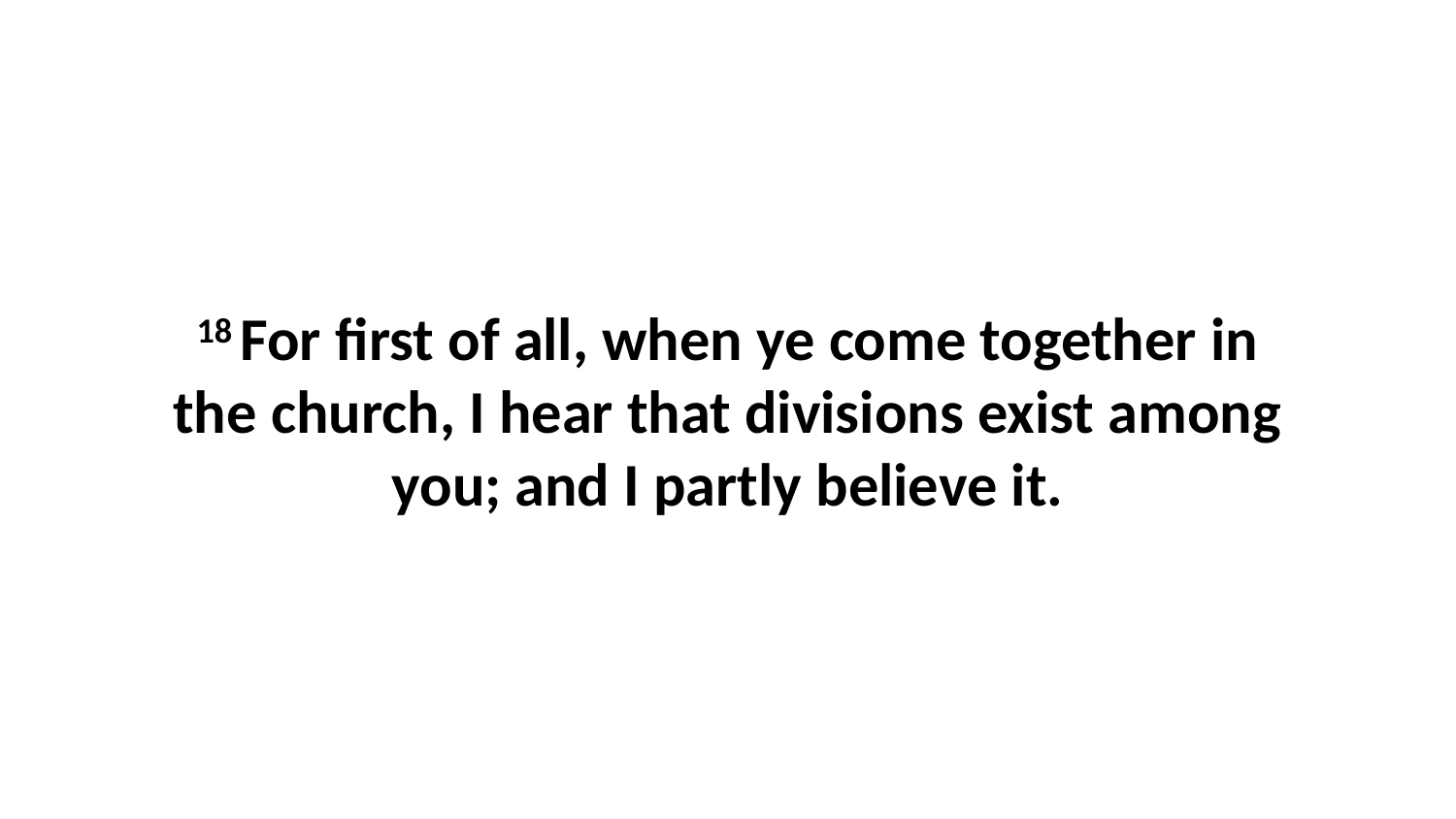

18 For first of all, when ye come together in the church, I hear that divisions exist among you; and I partly believe it.